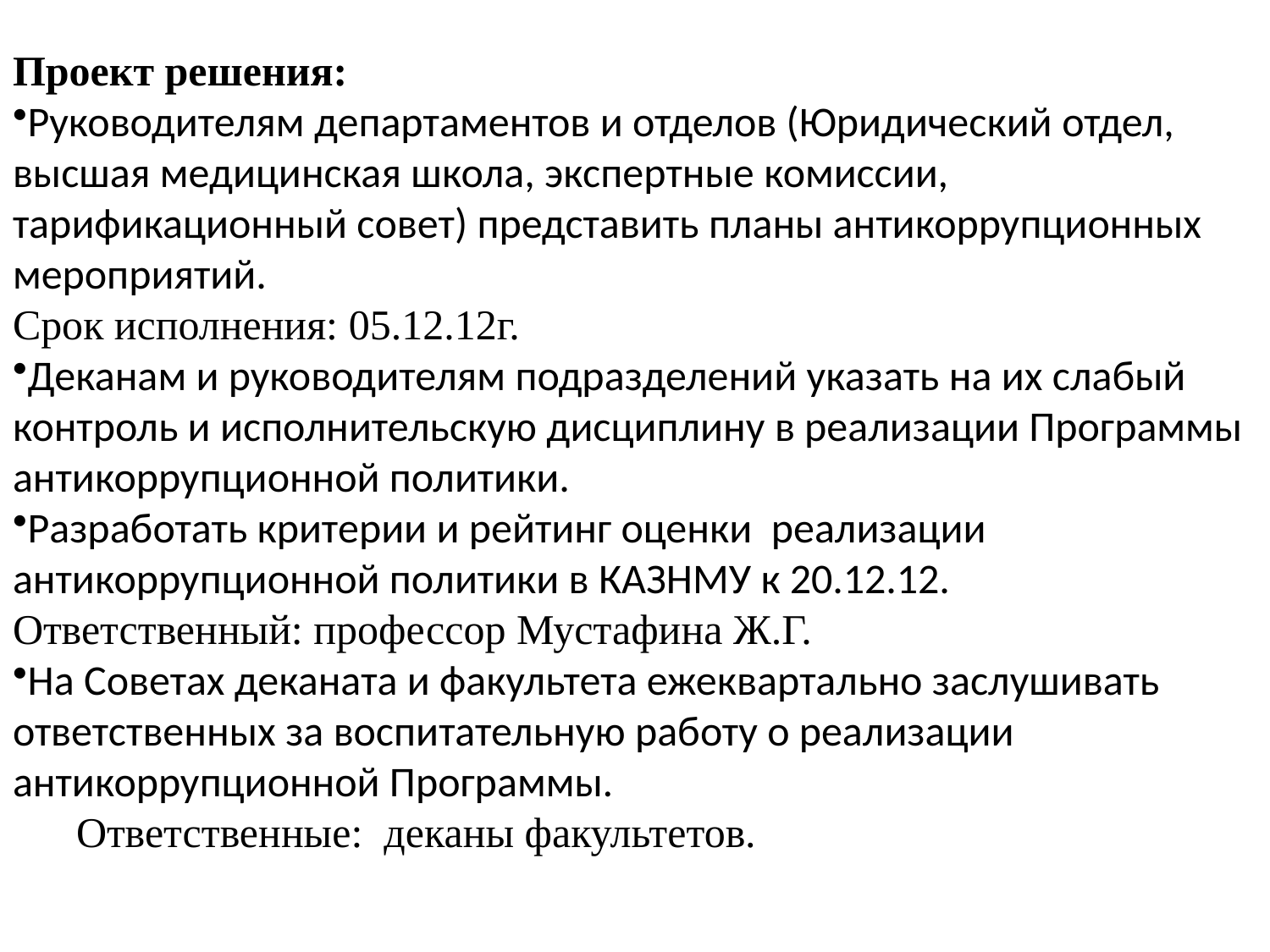

Проект решения:
Руководителям департаментов и отделов (Юридический отдел,  высшая медицинская школа, экспертные комиссии, тарификационный совет) представить планы антикоррупционных мероприятий.
Срок исполнения: 05.12.12г.
Деканам и руководителям подразделений указать на их слабый контроль и исполнительскую дисциплину в реализации Программы антикоррупционной политики.
Разработать критерии и рейтинг оценки  реализации  антикоррупционной политики в КАЗНМУ к 20.12.12.
Ответственный: профессор Мустафина Ж.Г.
На Советах деканата и факультета ежеквартально заслушивать  ответственных за воспитательную работу о реализации антикоррупционной Программы.
      Ответственные:  деканы факультетов.